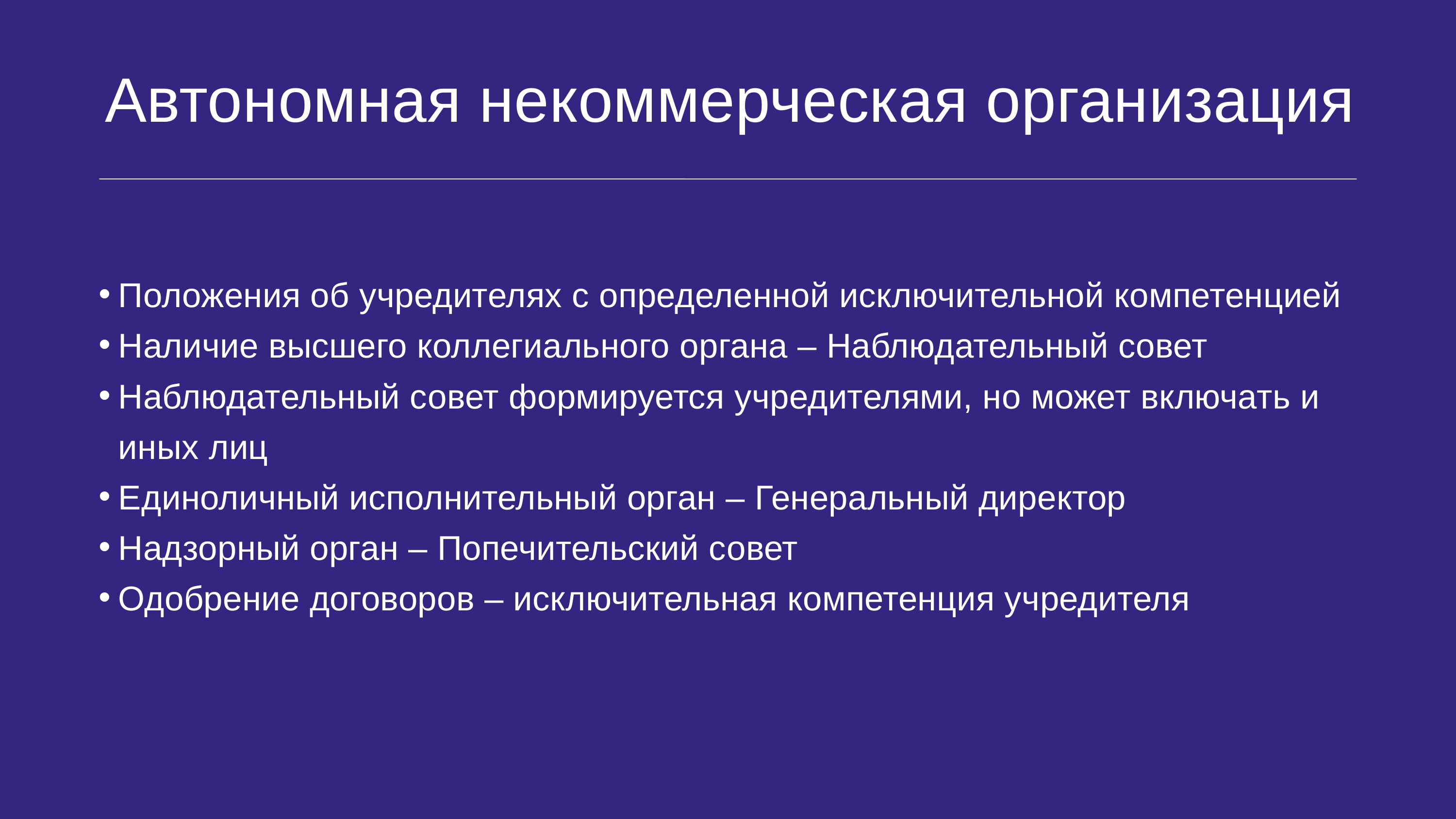

Автономная некоммерческая организация

Положения об учредителях с определенной исключительной компетенцией
Наличие высшего коллегиального органа – Наблюдательный совет
Наблюдательный совет формируется учредителями, но может включать и иных лиц
Единоличный исполнительный орган – Генеральный директор
Надзорный орган – Попечительский совет
Одобрение договоров – исключительная компетенция учредителя